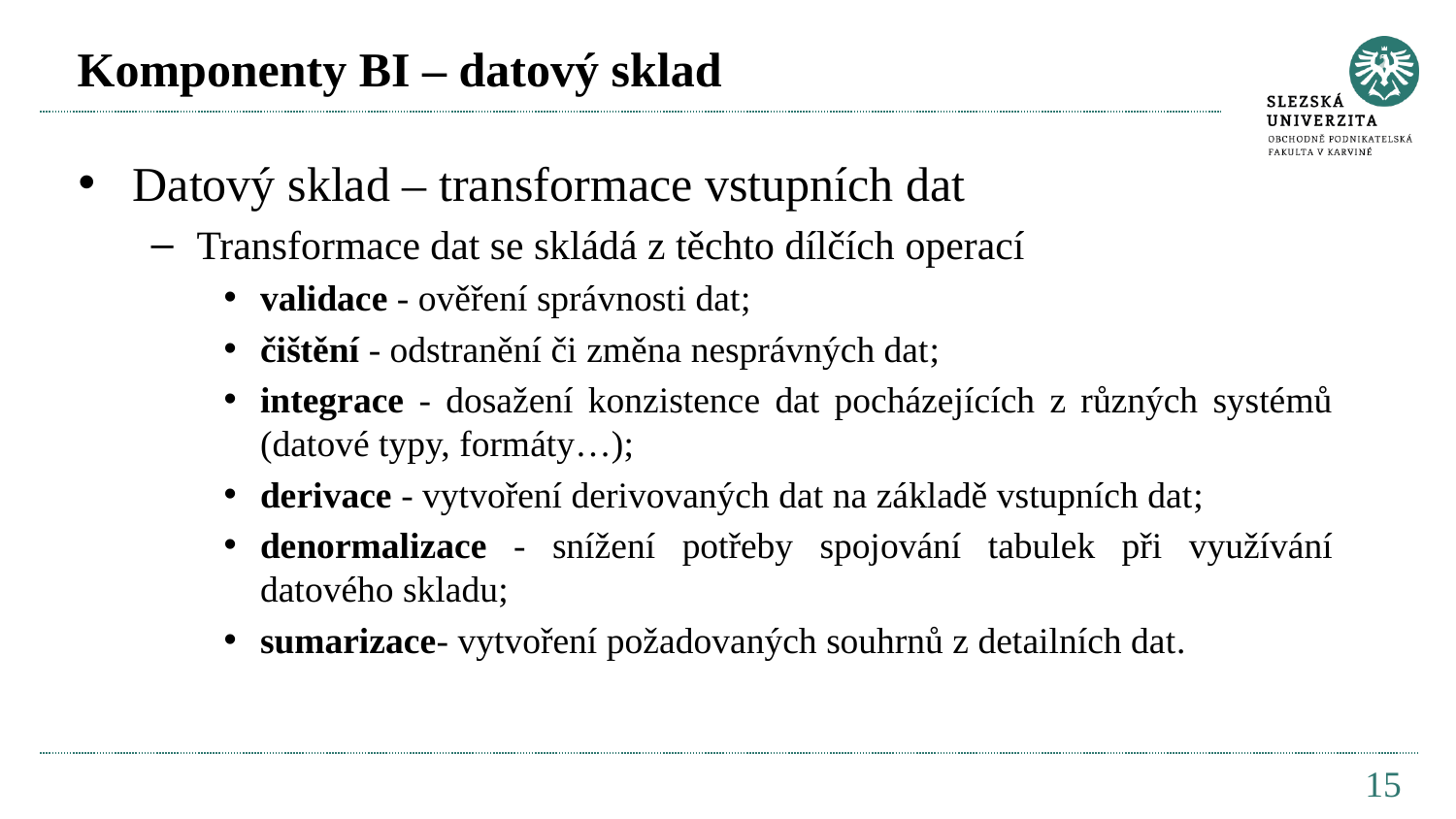

# Komponenty BI – datový sklad
Datový sklad – transformace vstupních dat
Transformace dat se skládá z těchto dílčích operací
validace - ověření správnosti dat;
čištění - odstranění či změna nesprávných dat;
integrace - dosažení konzistence dat pocházejících z různých systémů (datové typy, formáty…);
derivace - vytvoření derivovaných dat na základě vstupních dat;
denormalizace - snížení potřeby spojování tabulek při využívání datového skladu;
sumarizace- vytvoření požadovaných souhrnů z detailních dat.

15